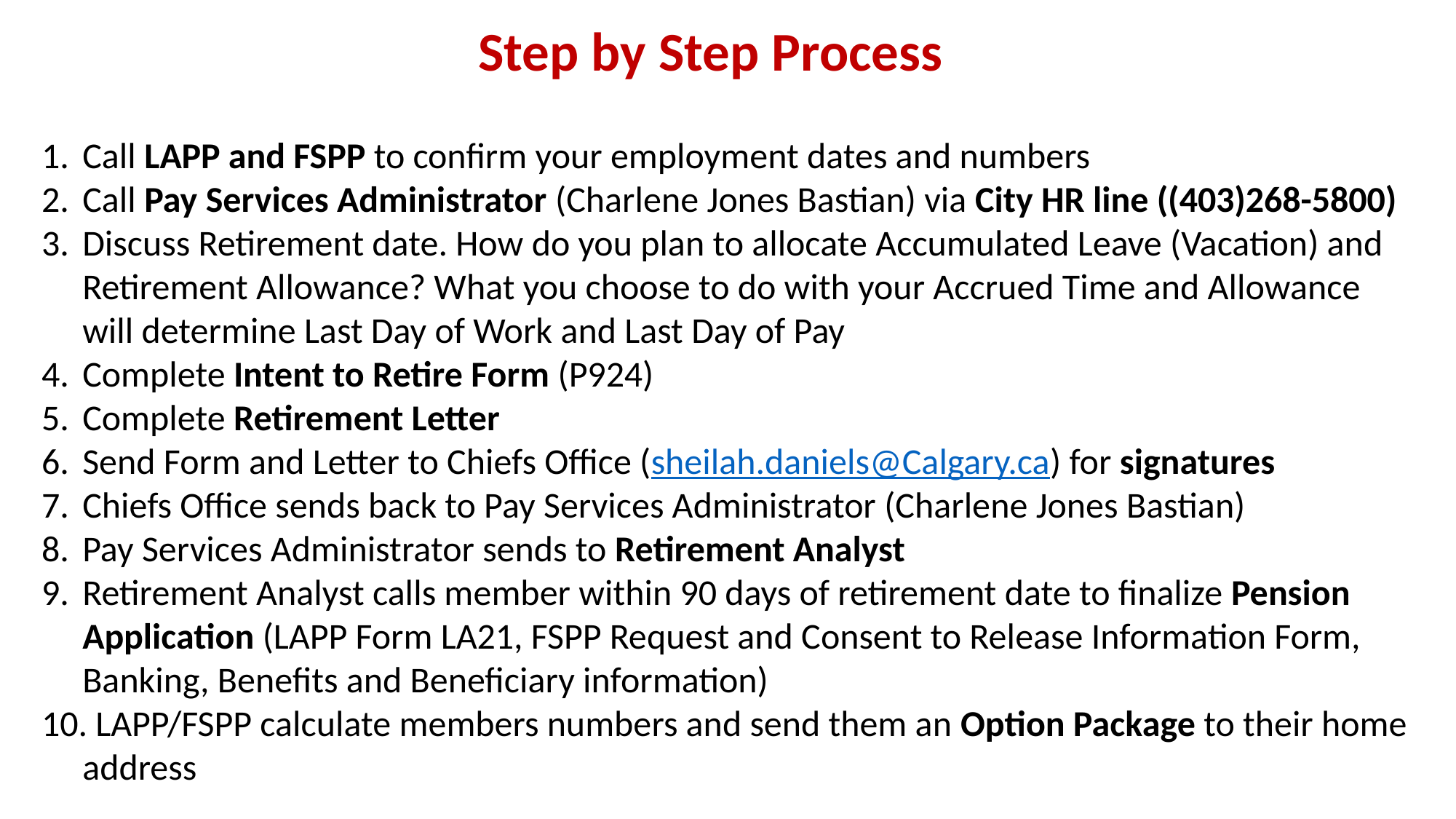

Step by Step Process
Call LAPP and FSPP to confirm your employment dates and numbers
Call Pay Services Administrator (Charlene Jones Bastian) via City HR line ((403)268-5800)
Discuss Retirement date. How do you plan to allocate Accumulated Leave (Vacation) and Retirement Allowance? What you choose to do with your Accrued Time and Allowance will determine Last Day of Work and Last Day of Pay
Complete Intent to Retire Form (P924)
Complete Retirement Letter
Send Form and Letter to Chiefs Office (sheilah.daniels@Calgary.ca) for signatures
Chiefs Office sends back to Pay Services Administrator (Charlene Jones Bastian)
Pay Services Administrator sends to Retirement Analyst
Retirement Analyst calls member within 90 days of retirement date to finalize Pension Application (LAPP Form LA21, FSPP Request and Consent to Release Information Form, Banking, Benefits and Beneficiary information)
 LAPP/FSPP calculate members numbers and send them an Option Package to their home address